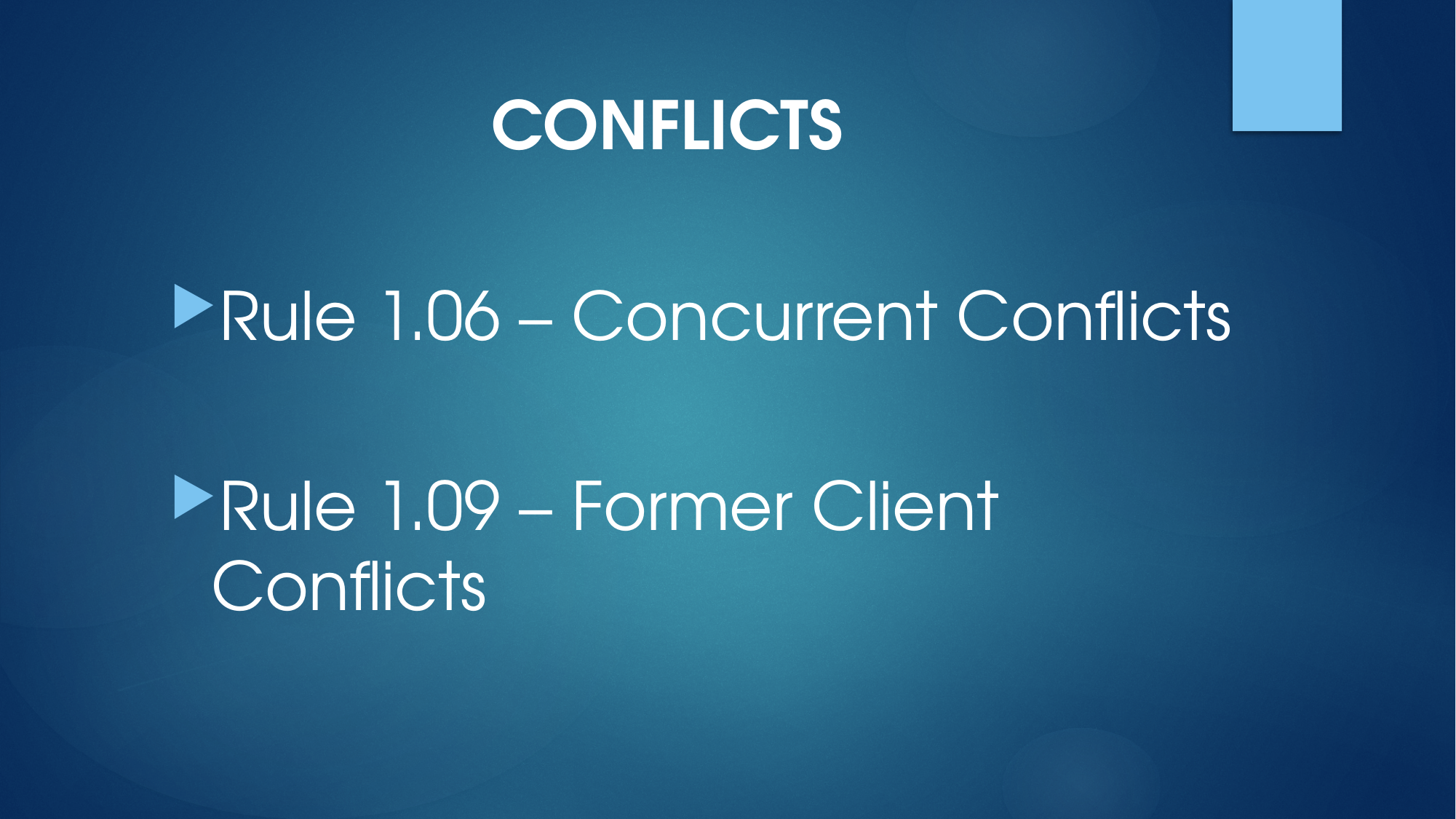

CONFLICTS

Rule 1.06 – Concurrent Conflicts

Rule 1.09 – Former Client Conflicts